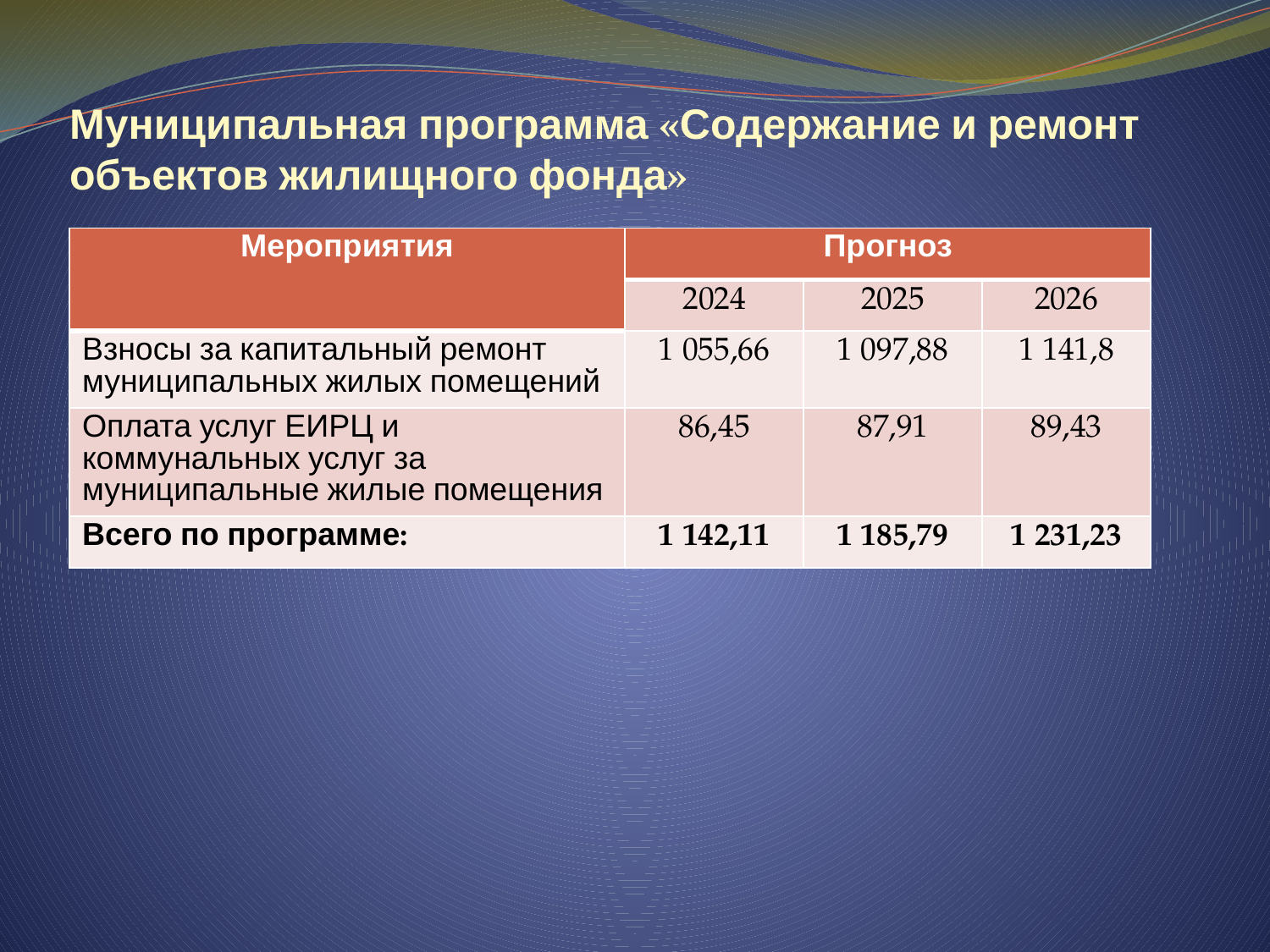

# Муниципальная программа «Содержание и ремонт объектов жилищного фонда»

| Мероприятия | Прогноз |  |  |
| --- | --- | --- | --- |
|  | 2024 | 2025 | 2026 |
| Взносы за капитальный ремонт муниципальных жилых помещений | 1 055,66 | 1 097,88 | 1 141,8 |
| Оплата услуг ЕИРЦ и коммунальных услуг за муниципальные жилые помещения | 86,45 | 87,91 | 89,43 |
| Всего по программе: | 1 142,11 | 1 185,79 | 1 231,23 |